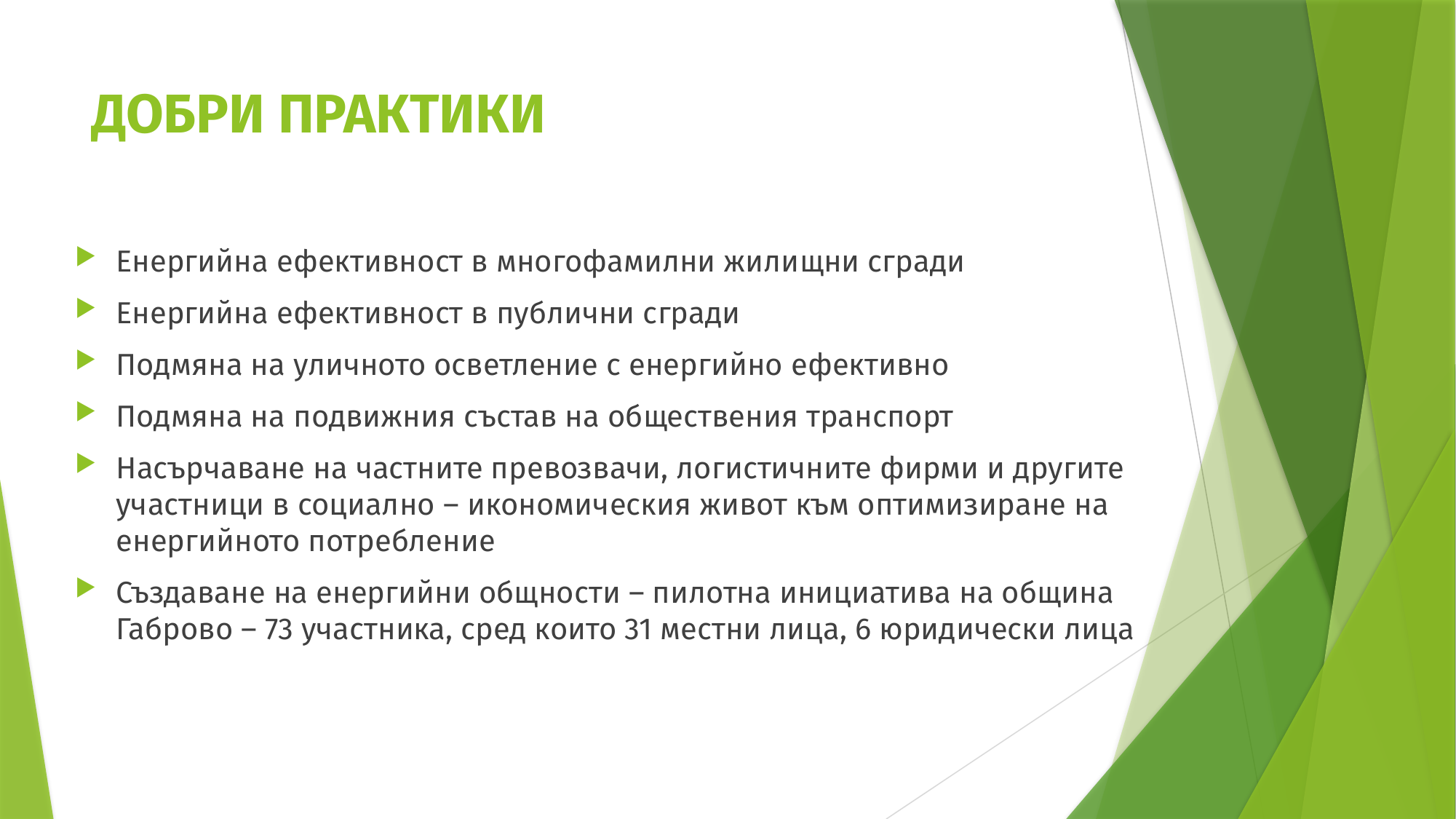

# ДОБРИ ПРАКТИКИ
Енергийна ефективност в многофамилни жилищни сгради
Енергийна ефективност в публични сгради
Подмяна на уличното осветление с енергийно ефективно
Подмяна на подвижния състав на обществения транспорт
Насърчаване на частните превозвачи, логистичните фирми и другите участници в социално – икономическия живот към оптимизиране на енергийното потребление
Създаване на енергийни общности – пилотна инициатива на община Габрово – 73 участника, сред които 31 местни лица, 6 юридически лица